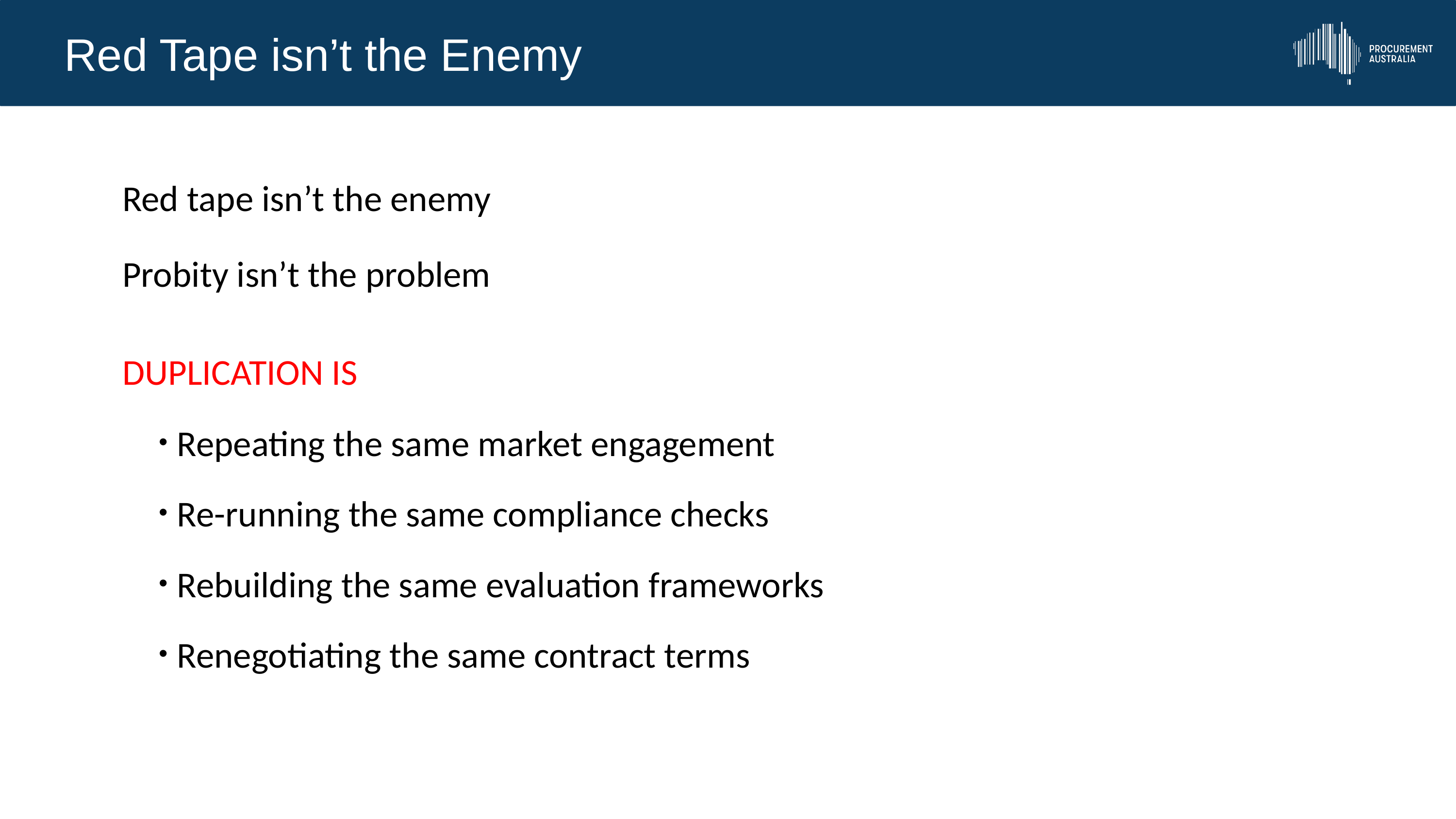

Red Tape isn’t the Enemy
Red tape isn’t the enemy
Probity isn’t the problem

DUPLICATION IS
Repeating the same market engagement
Re-running the same compliance checks
Rebuilding the same evaluation frameworks
Renegotiating the same contract terms